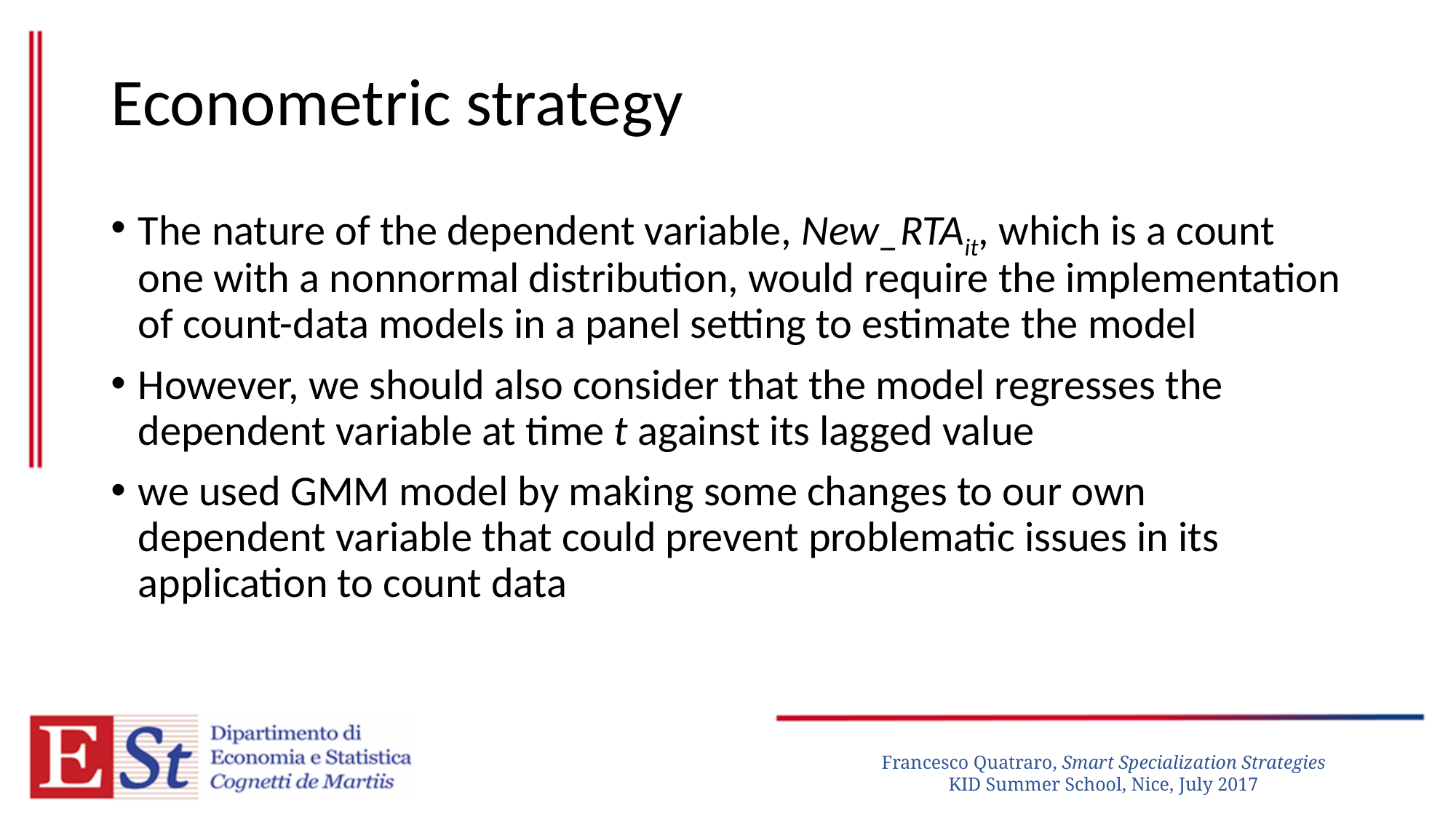

# Econometric strategy
The nature of the dependent variable, New_RTAit, which is a count one with a nonnormal distribution, would require the implementation of count-data models in a panel setting to estimate the model
However, we should also consider that the model regresses the dependent variable at time t against its lagged value
we used GMM model by making some changes to our own dependent variable that could prevent problematic issues in its application to count data